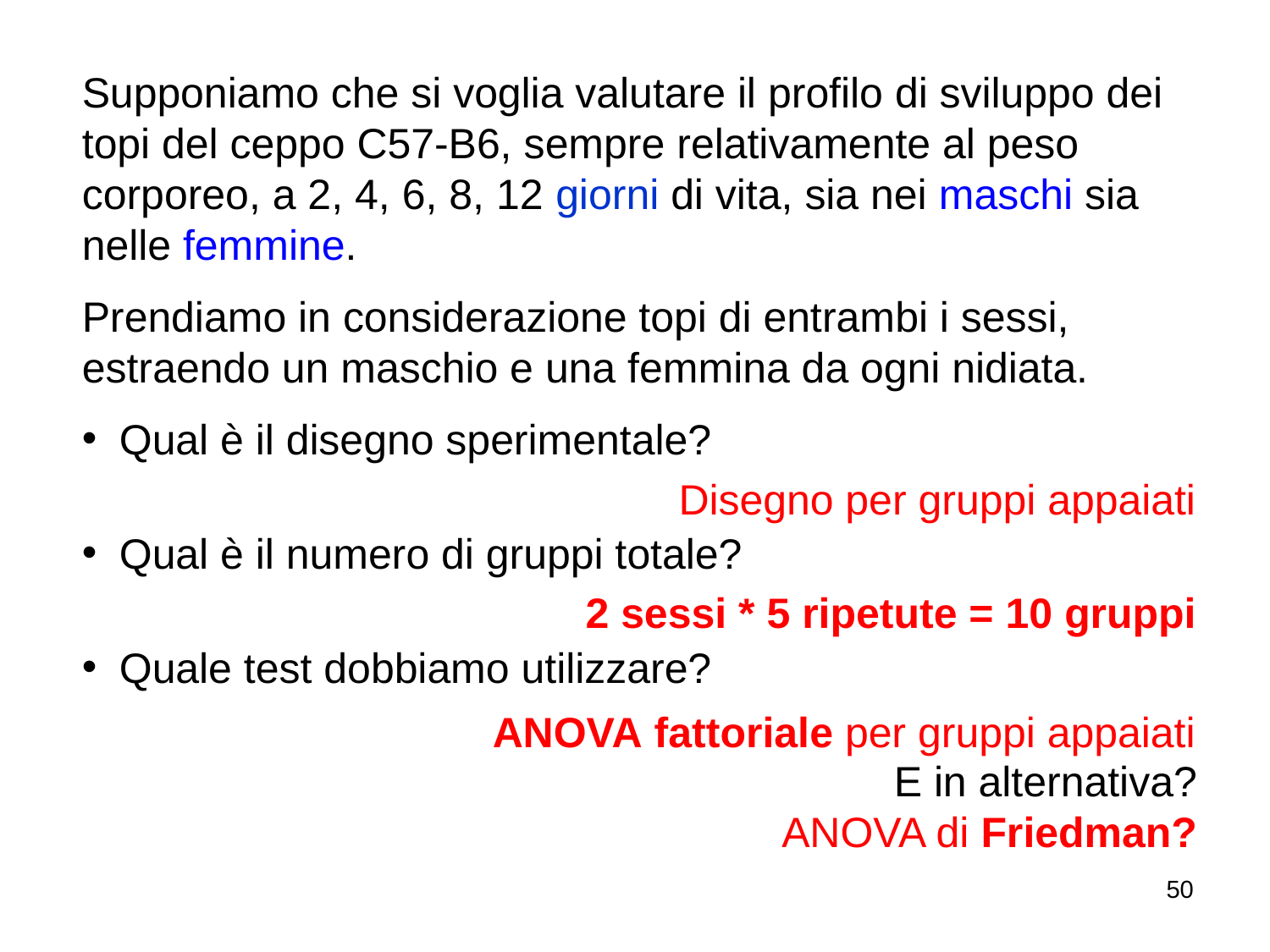

Supponiamo che si voglia valutare il profilo di sviluppo dei topi del ceppo C57-B6, sempre relativamente al peso corporeo, a 2, 4, 6, 8, 12 giorni di vita, sia nei maschi sia nelle femmine.
Prendiamo in considerazione topi di entrambi i sessi, a estraendo un maschio e una femmina da ogni nidiata.
Qual è il disegno sperimentale?
Qual è il numero di gruppi totale?
Quale test dobbiamo utilizzare?
Disegno per gruppi appaiati
2 sessi * 5 ripetute = 10 gruppi
ANOVA fattoriale per gruppi appaiati
E in alternativa?
ANOVA di Friedman?
50